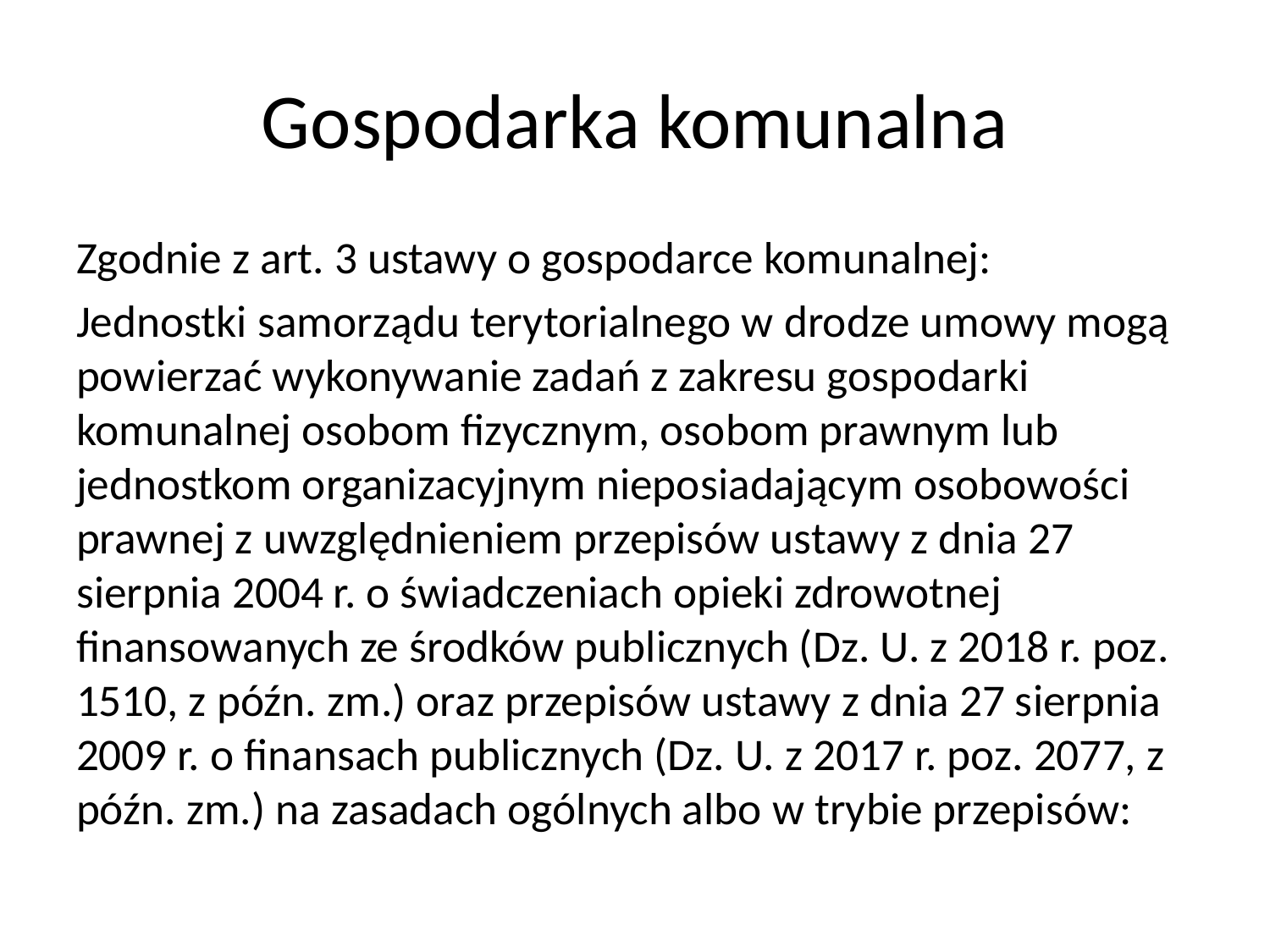

# Gospodarka komunalna
Zgodnie z art. 3 ustawy o gospodarce komunalnej:
Jednostki samorządu terytorialnego w drodze umowy mogą powierzać wykonywanie zadań z zakresu gospodarki komunalnej osobom fizycznym, osobom prawnym lub jednostkom organizacyjnym nieposiadającym osobowości prawnej z uwzględnieniem przepisów ustawy z dnia 27 sierpnia 2004 r. o świadczeniach opieki zdrowotnej finansowanych ze środków publicznych (Dz. U. z 2018 r. poz. 1510, z późn. zm.) oraz przepisów ustawy z dnia 27 sierpnia 2009 r. o finansach publicznych (Dz. U. z 2017 r. poz. 2077, z późn. zm.) na zasadach ogólnych albo w trybie przepisów: